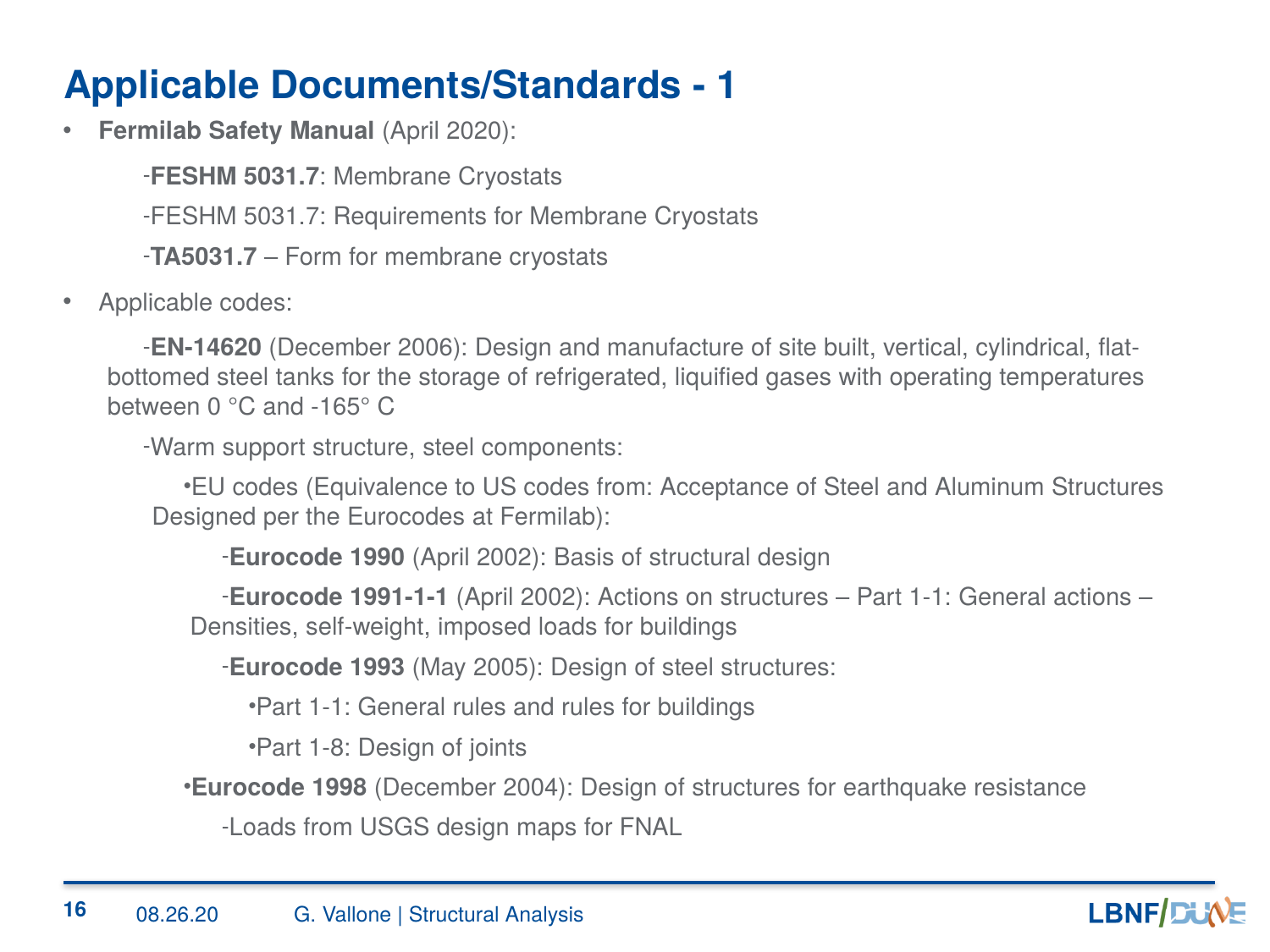

# Applicable Documents/Standards - 1
Fermilab Safety Manual (April 2020):
FESHM 5031.7: Membrane Cryostats
FESHM 5031.7: Requirements for Membrane Cryostats
TA5031.7 – Form for membrane cryostats
Applicable codes:
EN-14620 (December 2006): Design and manufacture of site built, vertical, cylindrical, flat-bottomed steel tanks for the storage of refrigerated, liquified gases with operating temperatures between 0 °C and -165° C
Warm support structure, steel components:
EU codes (Equivalence to US codes from: Acceptance of Steel and Aluminum Structures Designed per the Eurocodes at Fermilab):
Eurocode 1990 (April 2002): Basis of structural design
Eurocode 1991-1-1 (April 2002): Actions on structures – Part 1-1: General actions – Densities, self-weight, imposed loads for buildings
Eurocode 1993 (May 2005): Design of steel structures:
Part 1-1: General rules and rules for buildings
Part 1-8: Design of joints
Eurocode 1998 (December 2004): Design of structures for earthquake resistance
Loads from USGS design maps for FNAL

16
08.26.20
G. Vallone | Structural Analysis